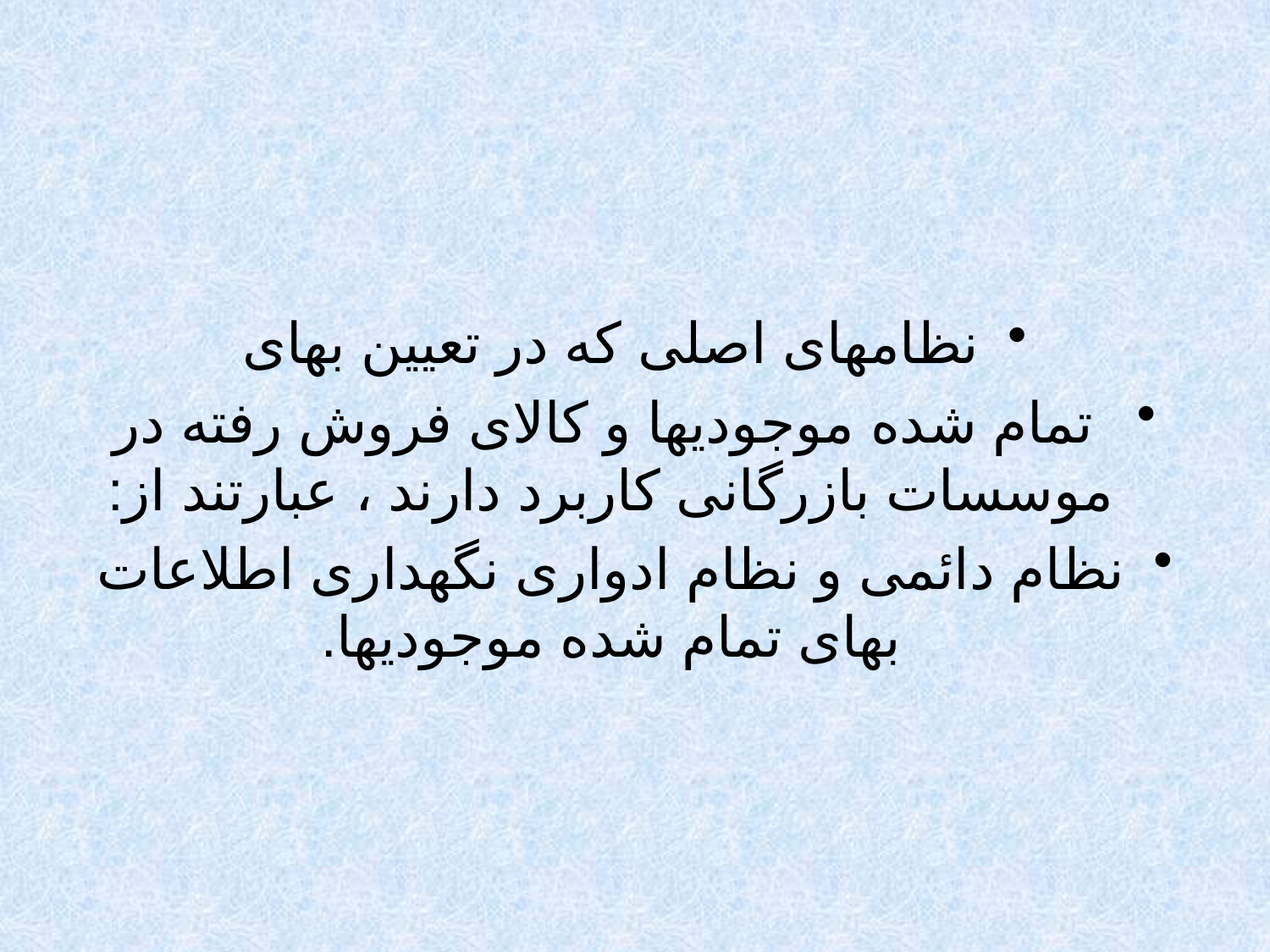

#

نظامهای اصلی که در تعیین بهای
 تمام شده موجودیها و کالای فروش رفته در موسسات بازرگانی کاربرد دارند ، عبارتند از:
نظام دائمی و نظام ادواری نگهداری اطلاعات بهای تمام شده موجودیها.